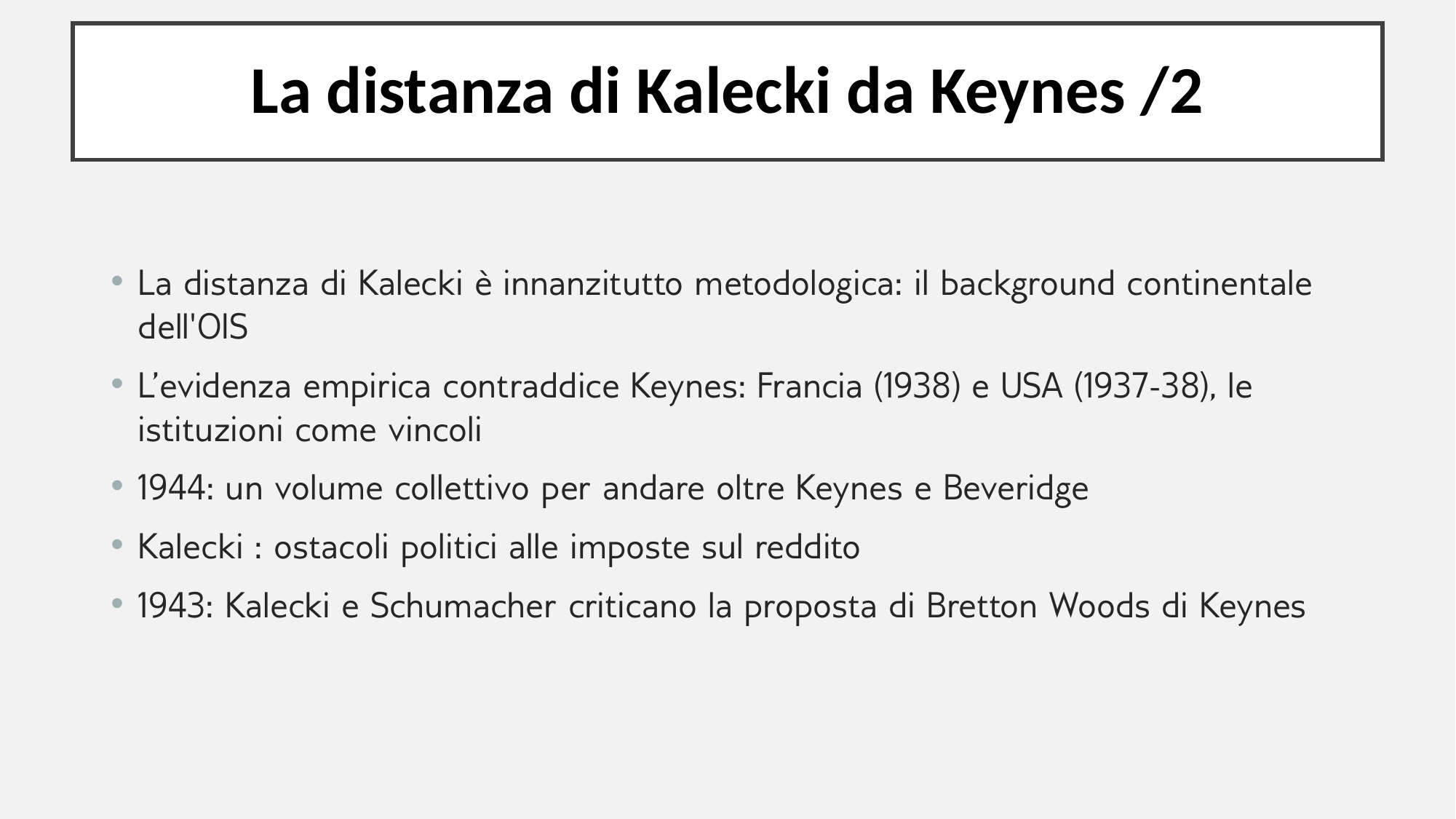

# La distanza di Kalecki da Keynes /2
La distanza di Kalecki è innanzitutto metodologica: il background continentale dell'OIS
L’evidenza empirica contraddice Keynes: Francia (1938) e USA (1937-38), le istituzioni come vincoli
1944: un volume collettivo per andare oltre Keynes e Beveridge
Kalecki : ostacoli politici alle imposte sul reddito
1943: Kalecki e Schumacher criticano la proposta di Bretton Woods di Keynes